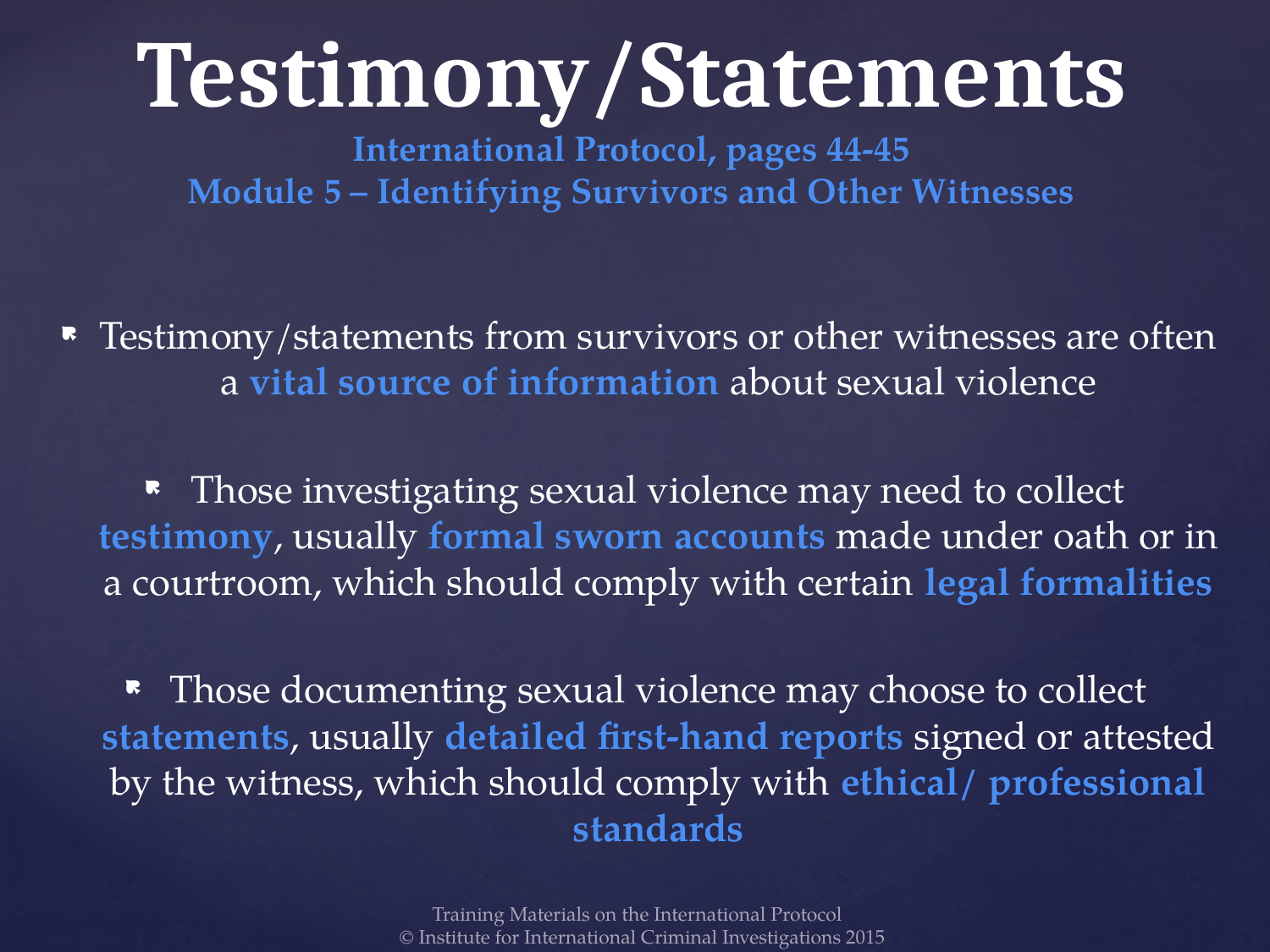

# Testimony/Statements International Protocol, pages 44-45 Module 5 – Identifying Survivors and Other Witnesses

Testimony/statements from survivors or other witnesses are often a vital source of information about sexual violence

Those investigating sexual violence may need to collect testimony, usually formal sworn accounts made under oath or in a courtroom, which should comply with certain legal formalities

Those documenting sexual violence may choose to collect statements, usually detailed first-hand reports signed or attested by the witness, which should comply with ethical/ professional standards

Training Materials on the International Protocol
© Institute for International Criminal Investigations 2015